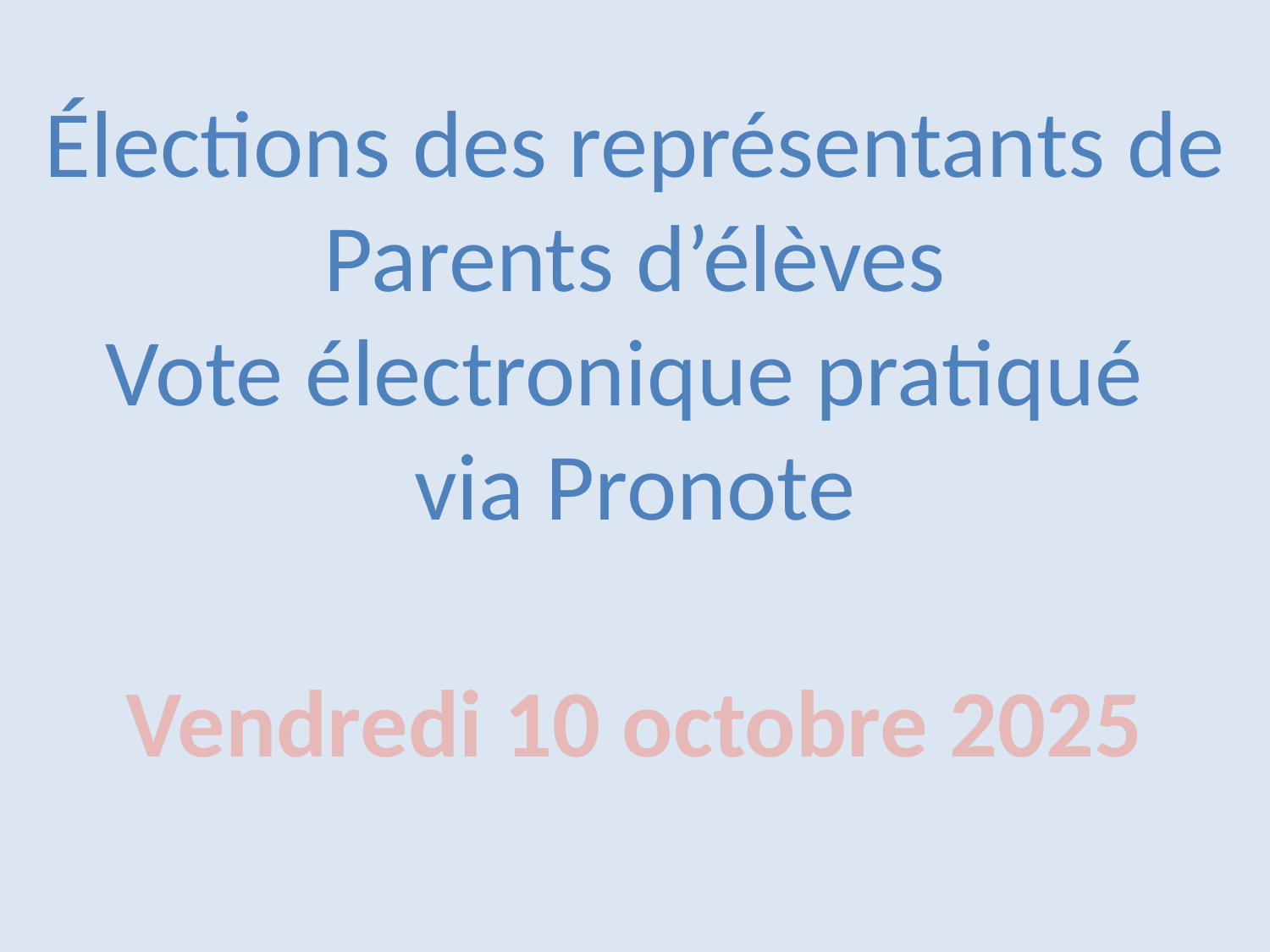

Élections des représentants de
Parents d’élèves
Vote électronique pratiqué
via Pronote
Vendredi 10 octobre 2025